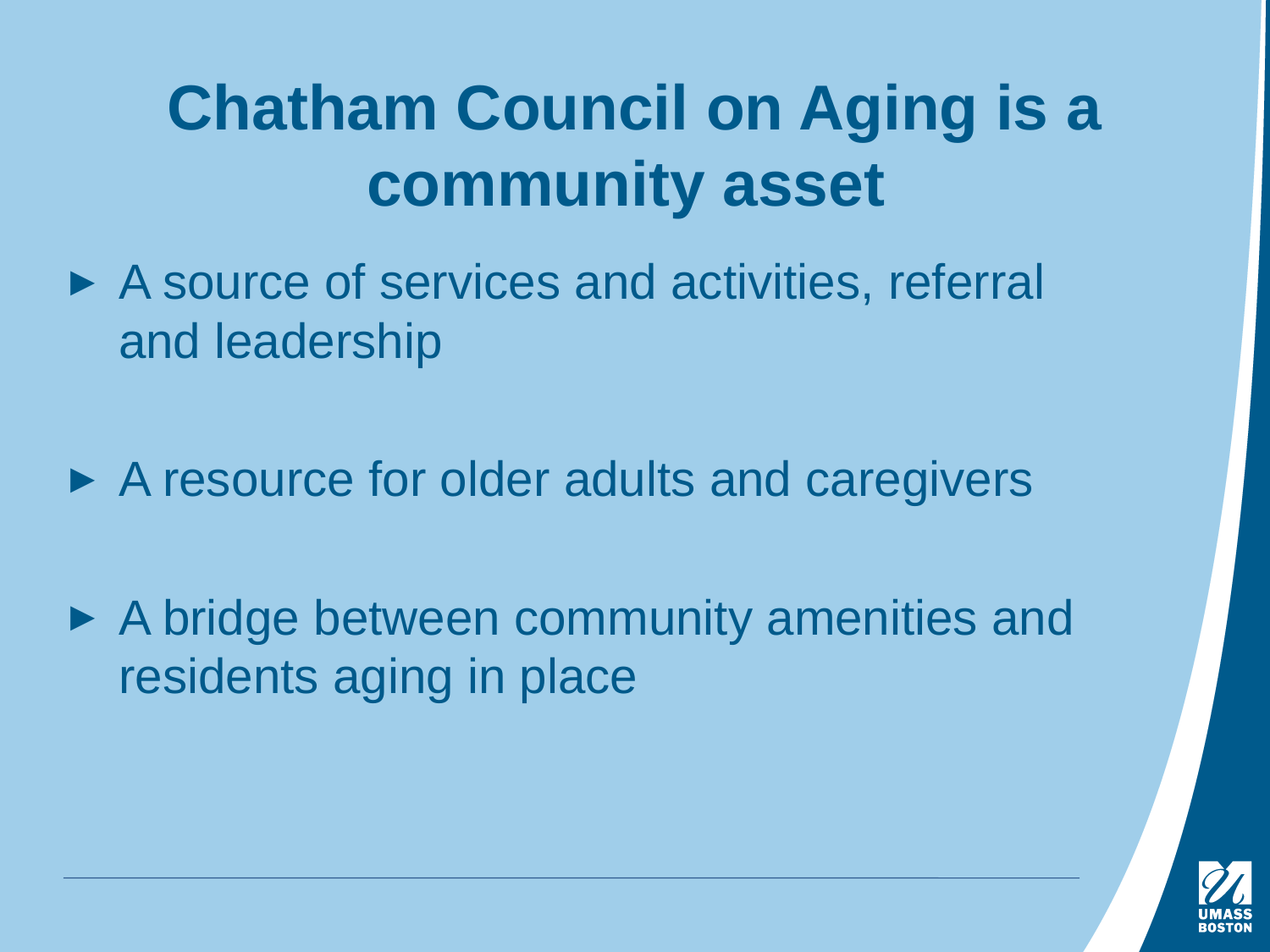

# Chatham Council on Aging is a community asset
A source of services and activities, referral and leadership

A resource for older adults and caregivers

A bridge between community amenities and residents aging in place